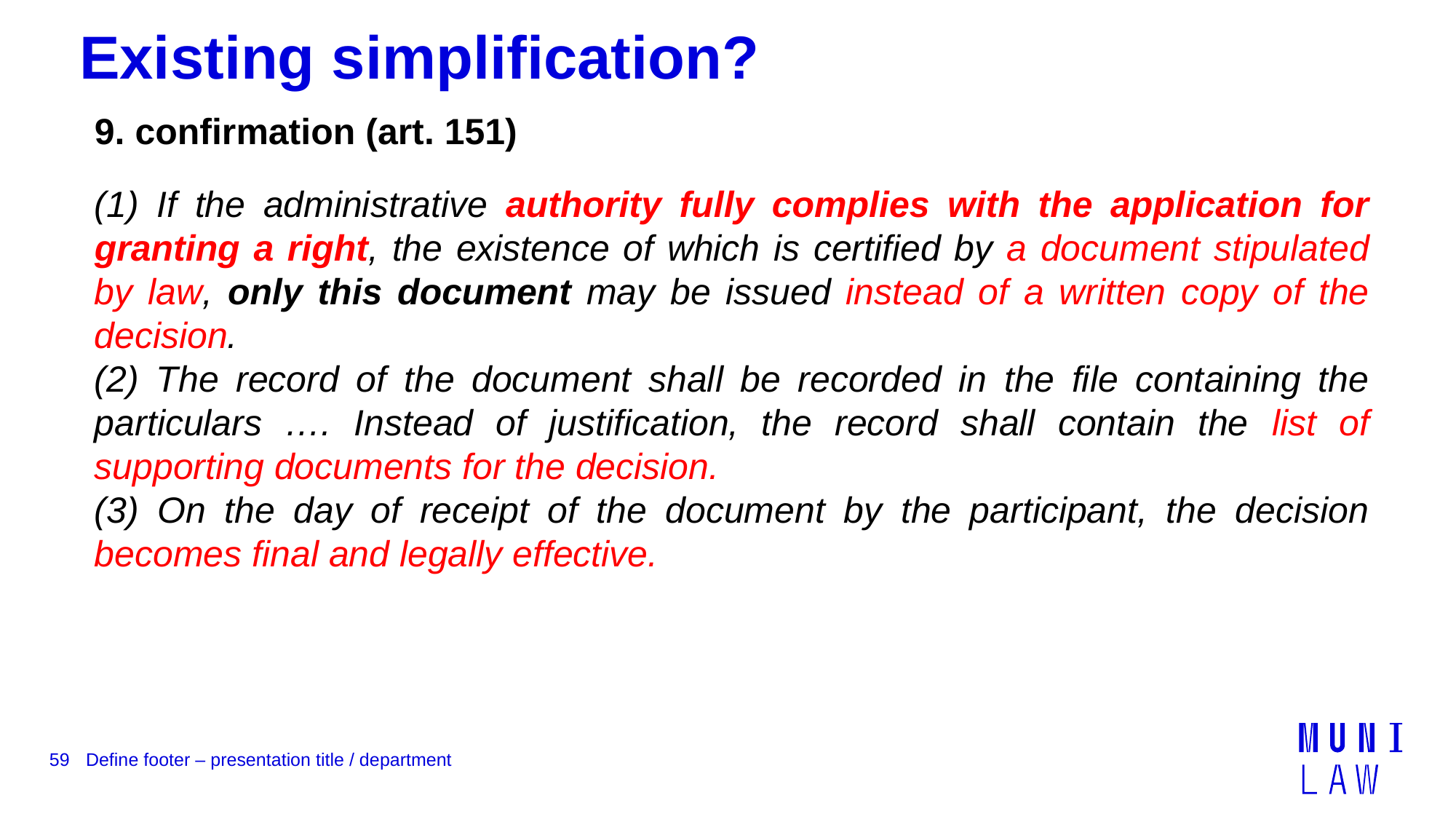

# Existing simplification?
9. confirmation (art. 151)

(1) If the administrative authority fully complies with the application for granting a right, the existence of which is certified by a document stipulated by law, only this document may be issued instead of a written copy of the decision.
(2) The record of the document shall be recorded in the file containing the particulars …. Instead of justification, the record shall contain the list of supporting documents for the decision.
(3) On the day of receipt of the document by the participant, the decision becomes final and legally effective.

59
Define footer – presentation title / department